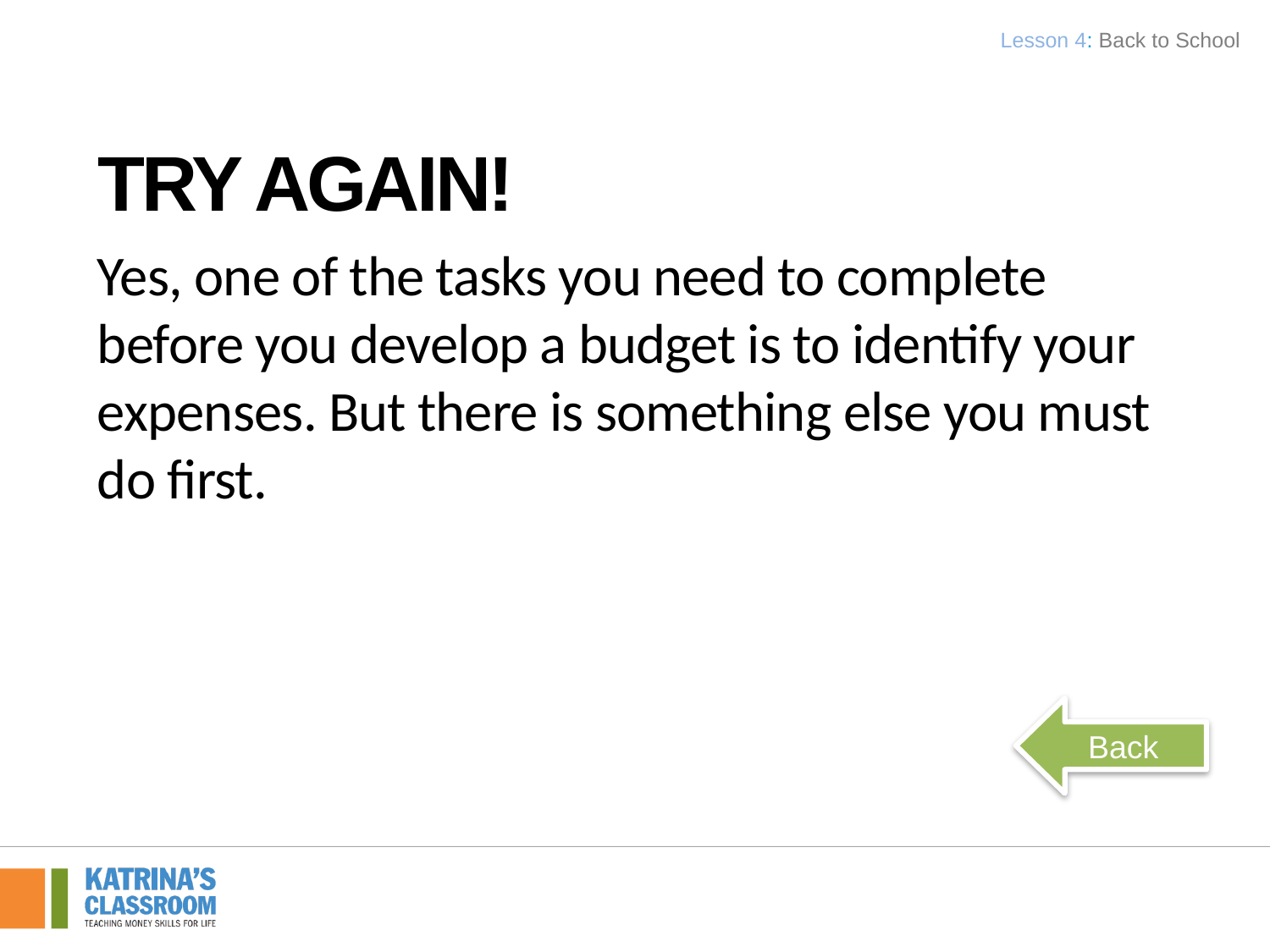

Lesson 4: Back to School
Try Again!
Yes, one of the tasks you need to complete before you develop a budget is to identify your expenses. But there is something else you must do first.
Back